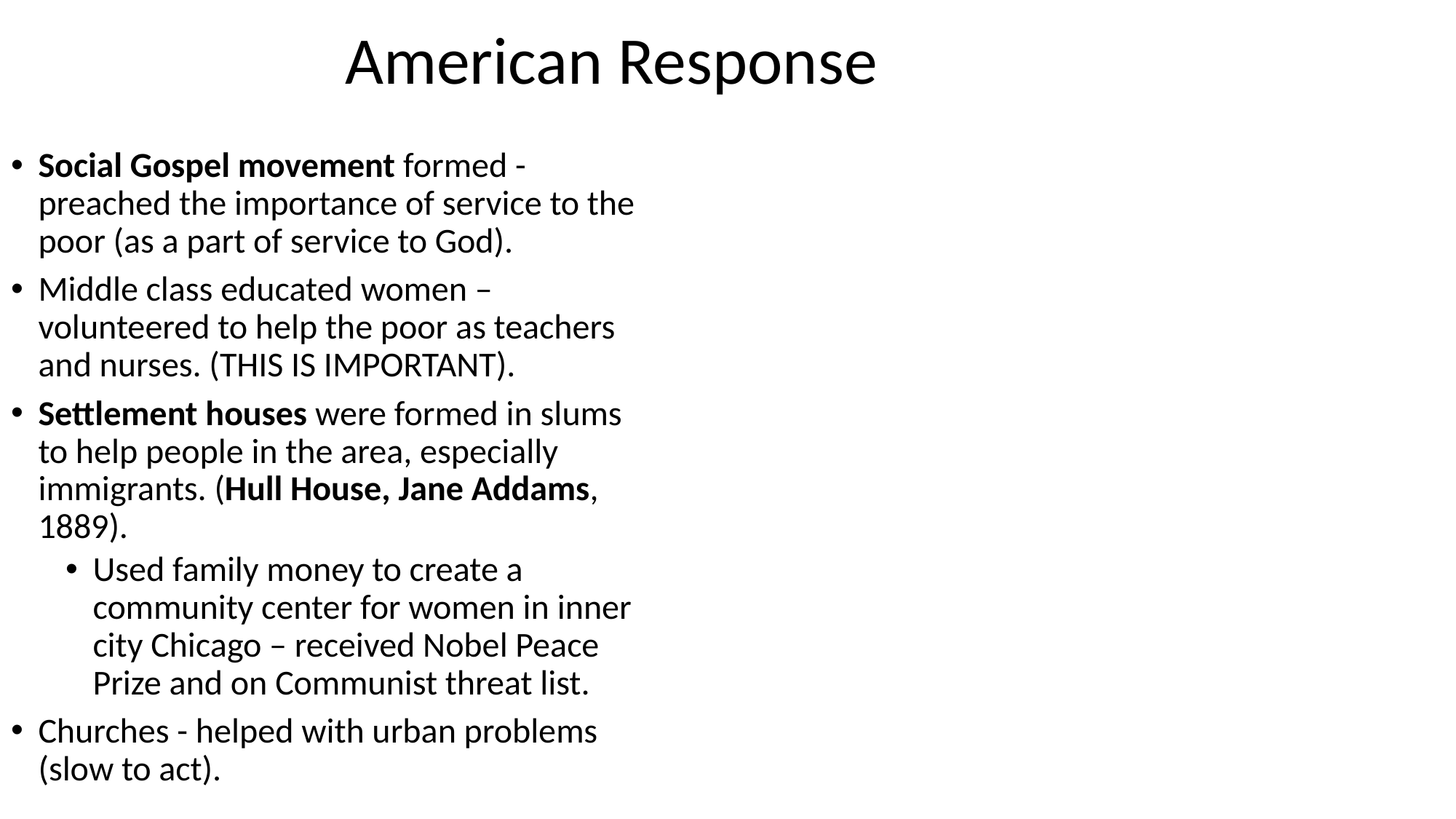

# American Response
Social Gospel movement formed - preached the importance of service to the poor (as a part of service to God).
Middle class educated women – volunteered to help the poor as teachers and nurses. (THIS IS IMPORTANT).
Settlement houses were formed in slums to help people in the area, especially immigrants. (Hull House, Jane Addams, 1889).
Used family money to create a community center for women in inner city Chicago – received Nobel Peace Prize and on Communist threat list.
Churches - helped with urban problems (slow to act).